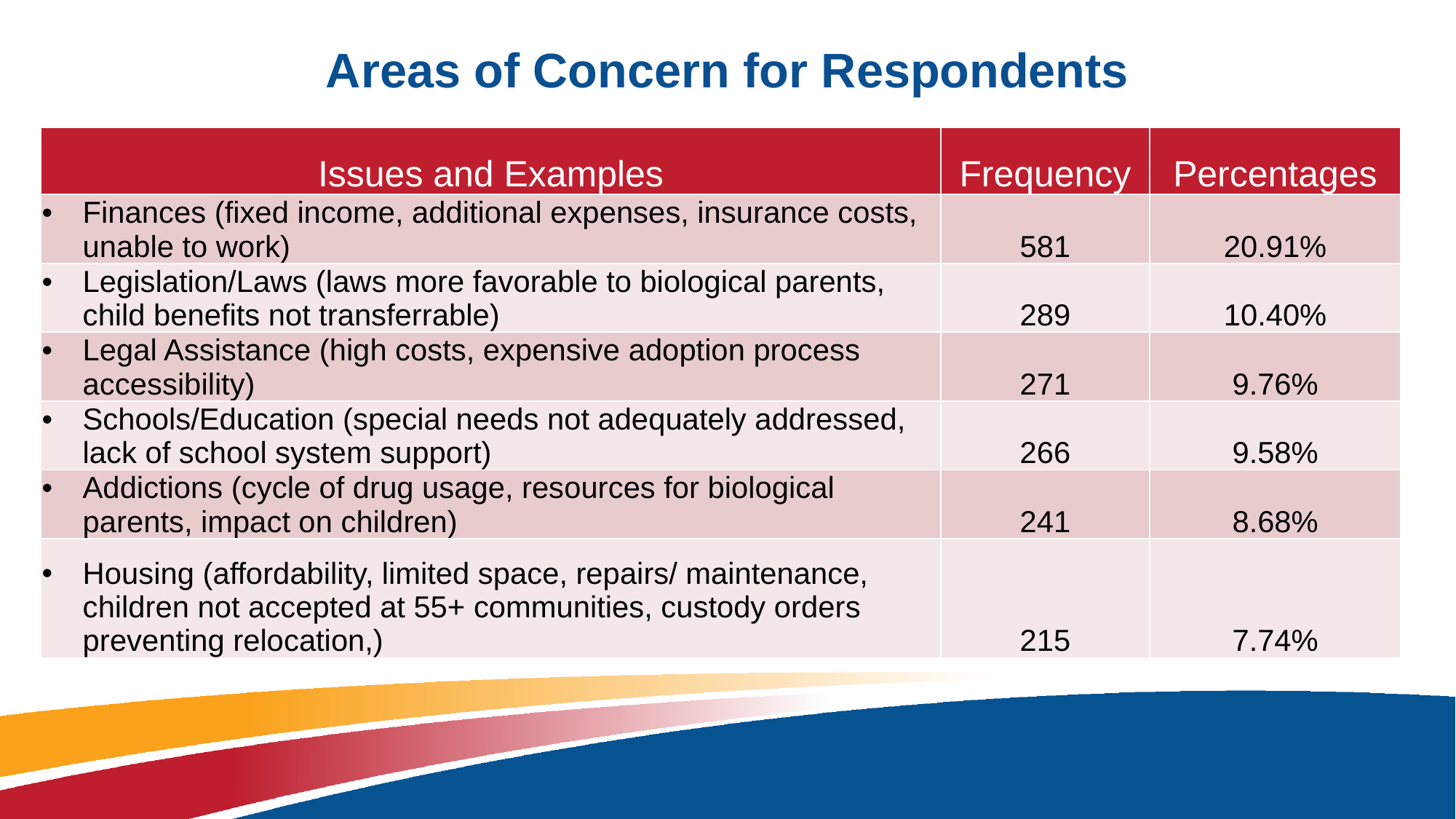

# Areas of Concern for Respondents
| Issues and Examples | Frequency | Percentages |
| --- | --- | --- |
| Finances (fixed income, additional expenses, insurance costs, unable to work) | 581 | 20.91% |
| Legislation/Laws (laws more favorable to biological parents, child benefits not transferrable) | 289 | 10.40% |
| Legal Assistance (high costs, expensive adoption process accessibility) | 271 | 9.76% |
| Schools/Education (special needs not adequately addressed, lack of school system support) | 266 | 9.58% |
| Addictions (cycle of drug usage, resources for biological parents, impact on children) | 241 | 8.68% |
| Housing (affordability, limited space, repairs/ maintenance, children not accepted at 55+ communities, custody orders preventing relocation,) | 215 | 7.74% |